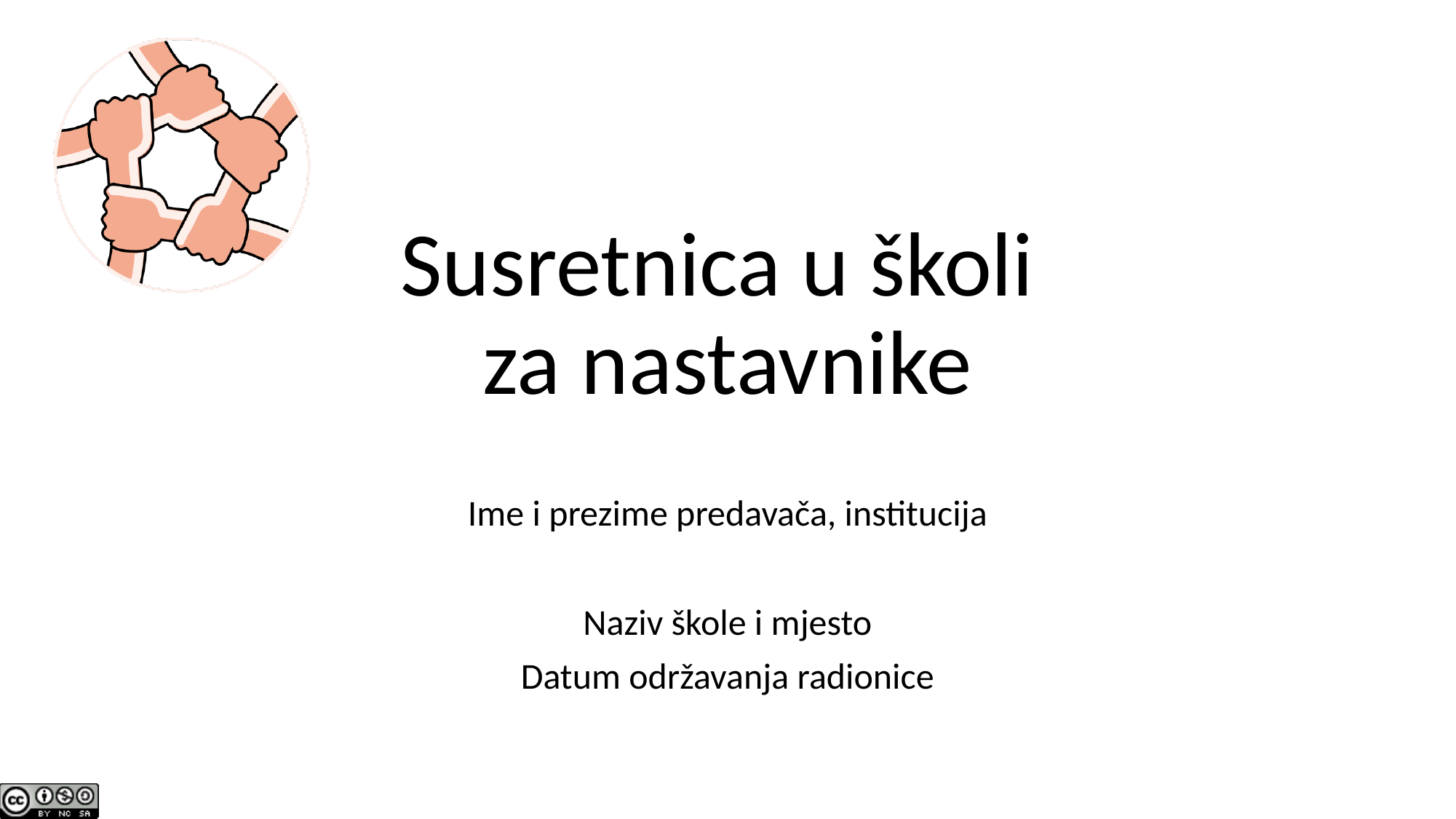

# Susretnica u školi za nastavnike

Ime i prezime predavača, institucija

Naziv škole i mjesto
Datum održavanja radionice